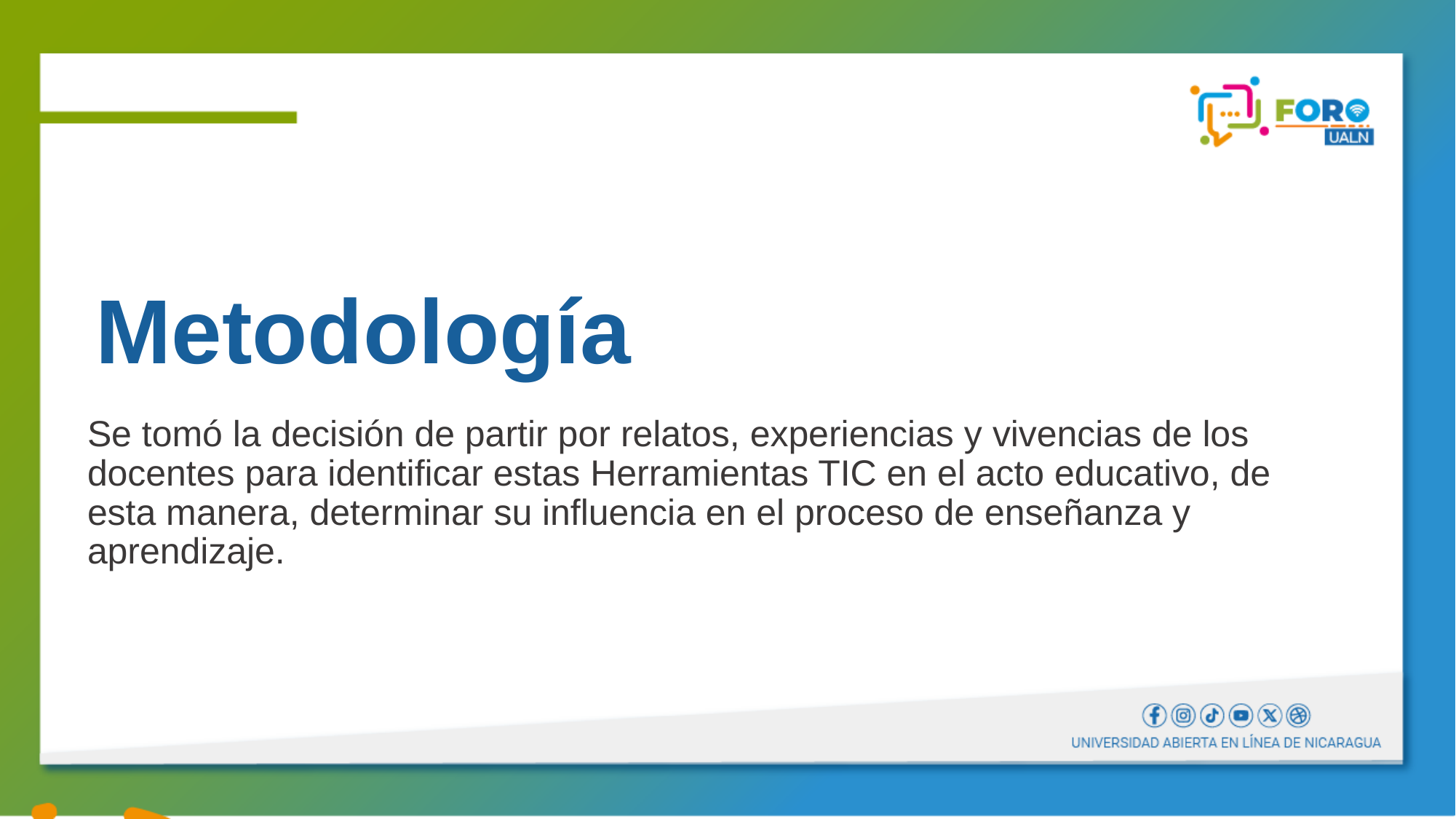

# Metodología
Se tomó la decisión de partir por relatos, experiencias y vivencias de los docentes para identificar estas Herramientas TIC en el acto educativo, de esta manera, determinar su influencia en el proceso de enseñanza y aprendizaje.